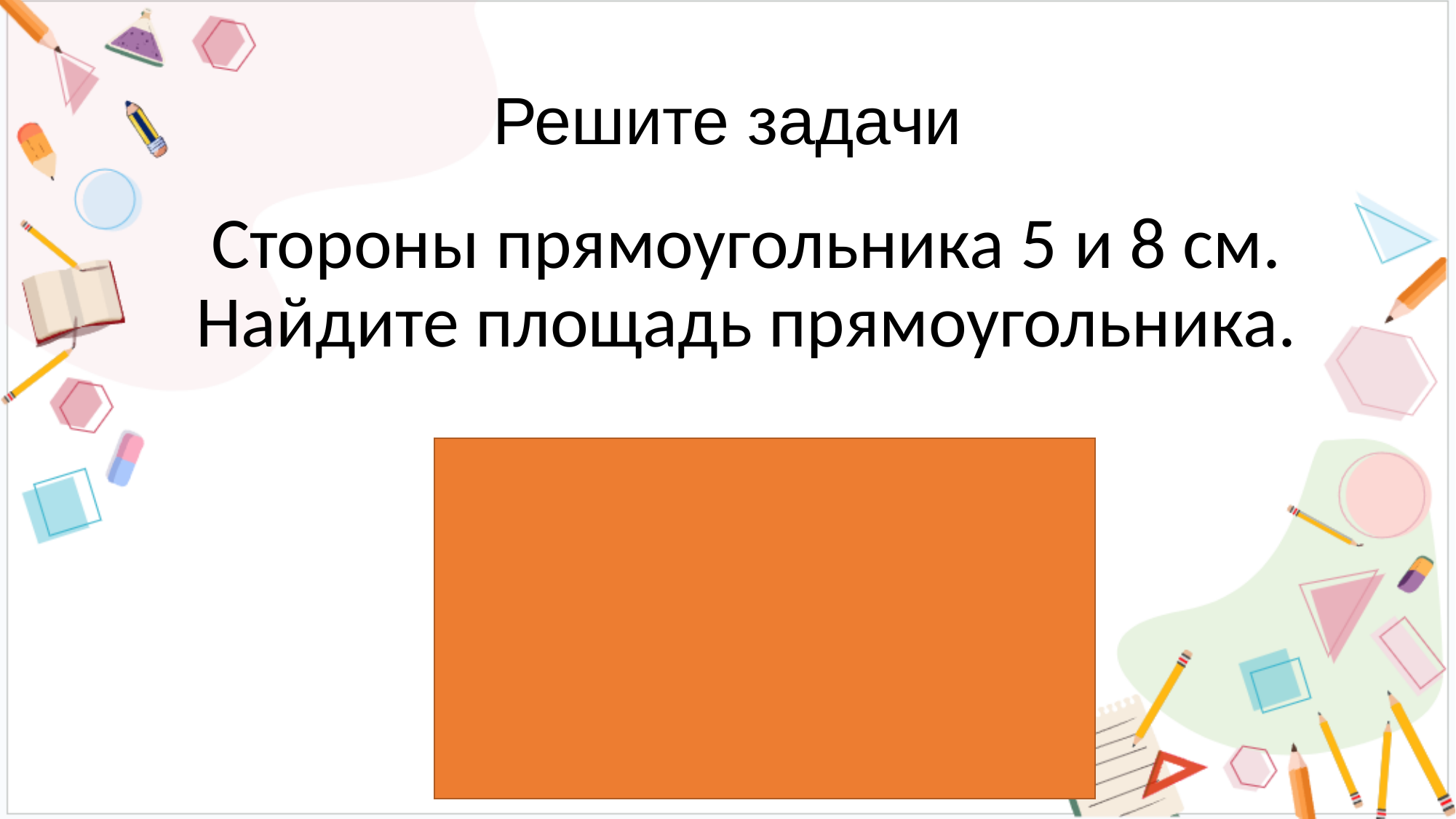

# Решите задачи
Стороны прямоугольника 5 и 8 см. Найдите площадь прямоугольника.